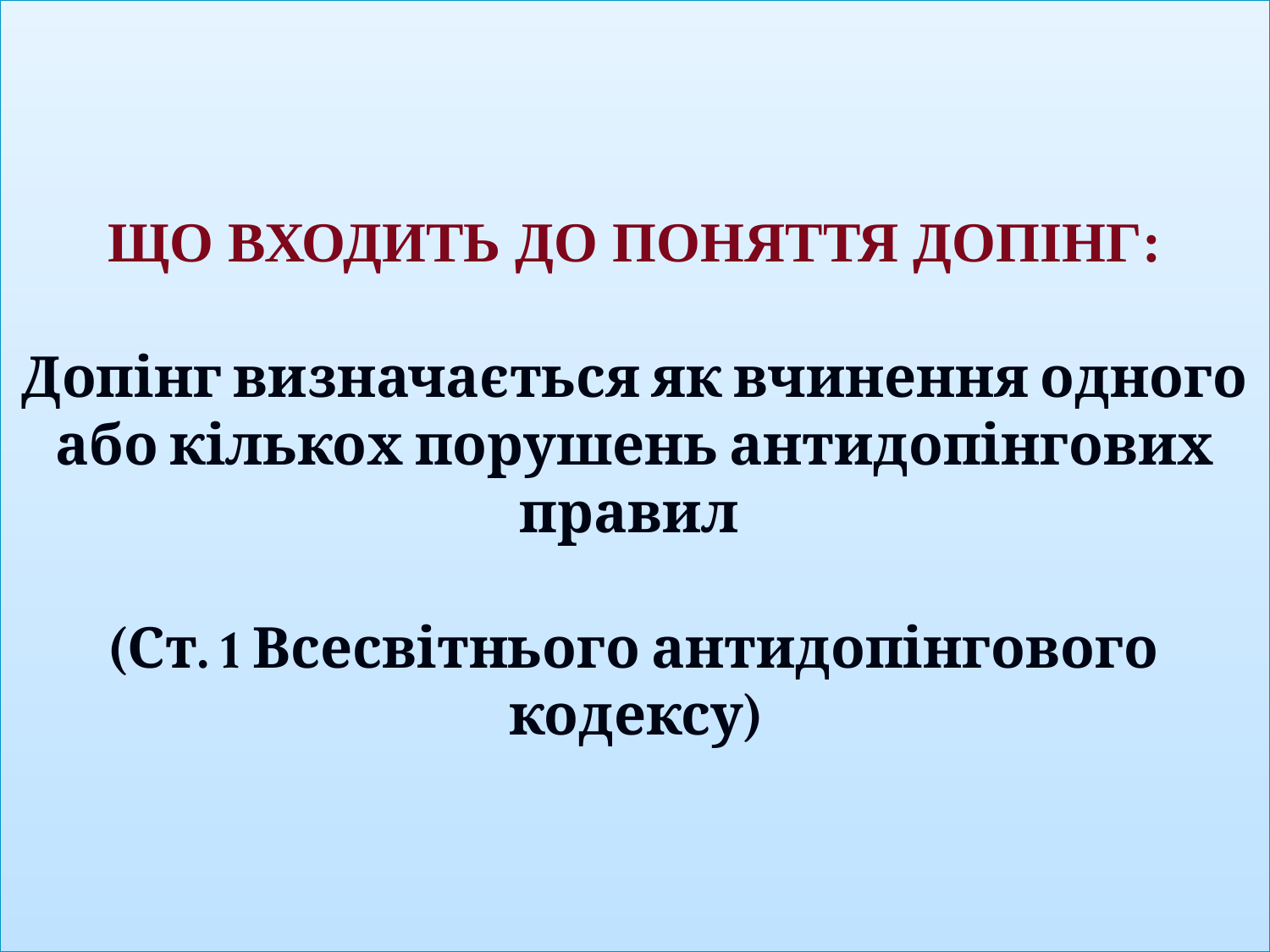

# ЩО ВХОДИТЬ ДО ПОНЯТТЯ ДОПІНГ: Допінг визначається як вчинення одного або кількох порушень антидопінгових правил (Ст. 1 Всесвітнього антидопінгового кодексу)